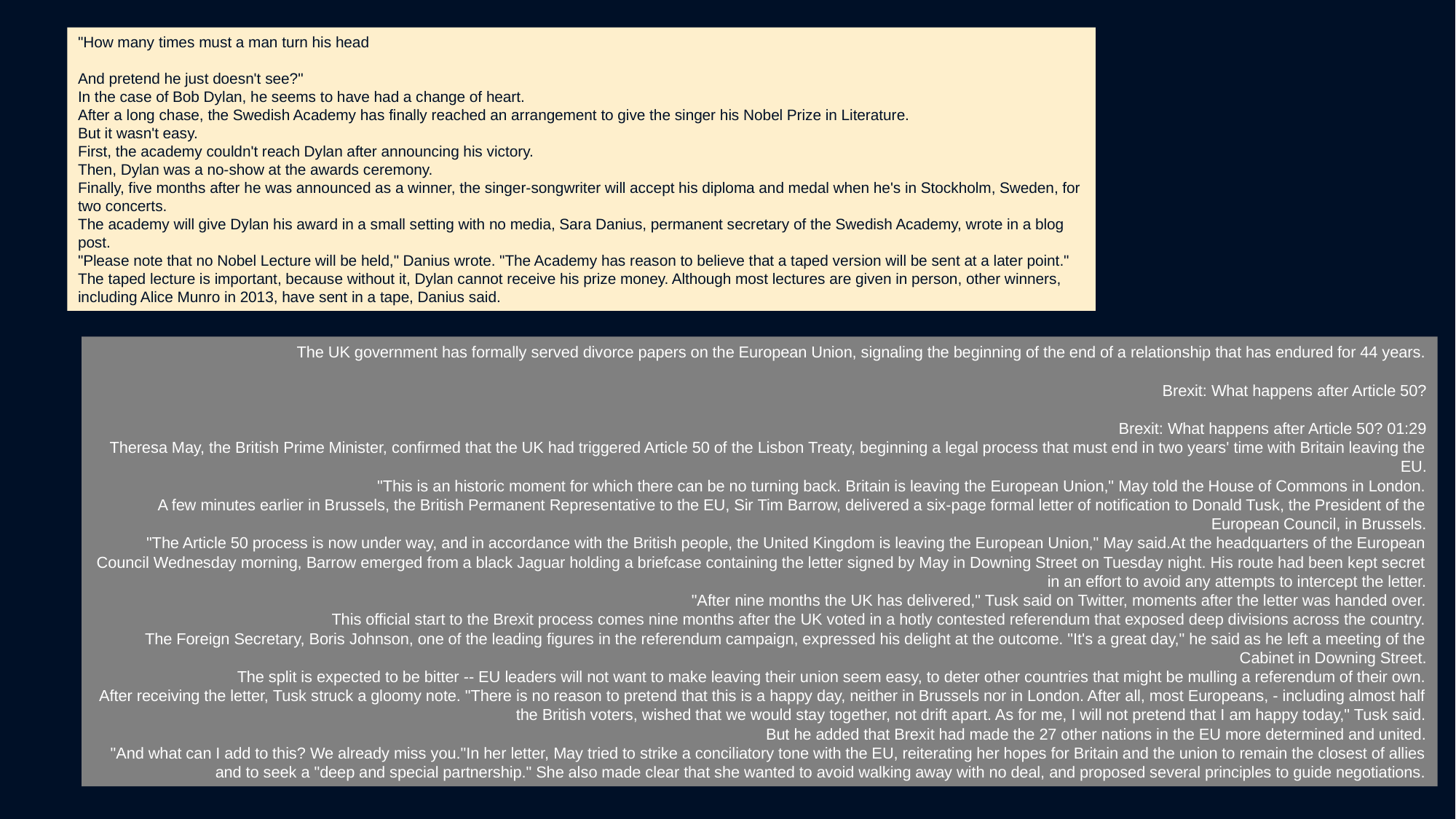

"How many times must a man turn his head

And pretend he just doesn't see?"
In the case of Bob Dylan, he seems to have had a change of heart.
After a long chase, the Swedish Academy has finally reached an arrangement to give the singer his Nobel Prize in Literature.
But it wasn't easy.
First, the academy couldn't reach Dylan after announcing his victory.
Then, Dylan was a no-show at the awards ceremony.
Finally, five months after he was announced as a winner, the singer-songwriter will accept his diploma and medal when he's in Stockholm, Sweden, for two concerts.
The academy will give Dylan his award in a small setting with no media, Sara Danius, permanent secretary of the Swedish Academy, wrote in a blog post.
"Please note that no Nobel Lecture will be held," Danius wrote. "The Academy has reason to believe that a taped version will be sent at a later point."
The taped lecture is important, because without it, Dylan cannot receive his prize money. Although most lectures are given in person, other winners, including Alice Munro in 2013, have sent in a tape, Danius said.
The UK government has formally served divorce papers on the European Union, signaling the beginning of the end of a relationship that has endured for 44 years.

Brexit: What happens after Article 50?

Brexit: What happens after Article 50? 01:29
Theresa May, the British Prime Minister, confirmed that the UK had triggered Article 50 of the Lisbon Treaty, beginning a legal process that must end in two years' time with Britain leaving the EU.
"This is an historic moment for which there can be no turning back. Britain is leaving the European Union," May told the House of Commons in London.
A few minutes earlier in Brussels, the British Permanent Representative to the EU, Sir Tim Barrow, delivered a six-page formal letter of notification to Donald Tusk, the President of the European Council, in Brussels.
"The Article 50 process is now under way, and in accordance with the British people, the United Kingdom is leaving the European Union," May said.At the headquarters of the European Council Wednesday morning, Barrow emerged from a black Jaguar holding a briefcase containing the letter signed by May in Downing Street on Tuesday night. His route had been kept secret in an effort to avoid any attempts to intercept the letter.
"After nine months the UK has delivered," Tusk said on Twitter, moments after the letter was handed over.
This official start to the Brexit process comes nine months after the UK voted in a hotly contested referendum that exposed deep divisions across the country.
The Foreign Secretary, Boris Johnson, one of the leading figures in the referendum campaign, expressed his delight at the outcome. "It's a great day," he said as he left a meeting of the Cabinet in Downing Street.
The split is expected to be bitter -- EU leaders will not want to make leaving their union seem easy, to deter other countries that might be mulling a referendum of their own.
After receiving the letter, Tusk struck a gloomy note. "There is no reason to pretend that this is a happy day, neither in Brussels nor in London. After all, most Europeans, - including almost half the British voters, wished that we would stay together, not drift apart. As for me, I will not pretend that I am happy today," Tusk said.
But he added that Brexit had made the 27 other nations in the EU more determined and united.
"And what can I add to this? We already miss you."In her letter, May tried to strike a conciliatory tone with the EU, reiterating her hopes for Britain and the union to remain the closest of allies and to seek a "deep and special partnership." She also made clear that she wanted to avoid walking away with no deal, and proposed several principles to guide negotiations.